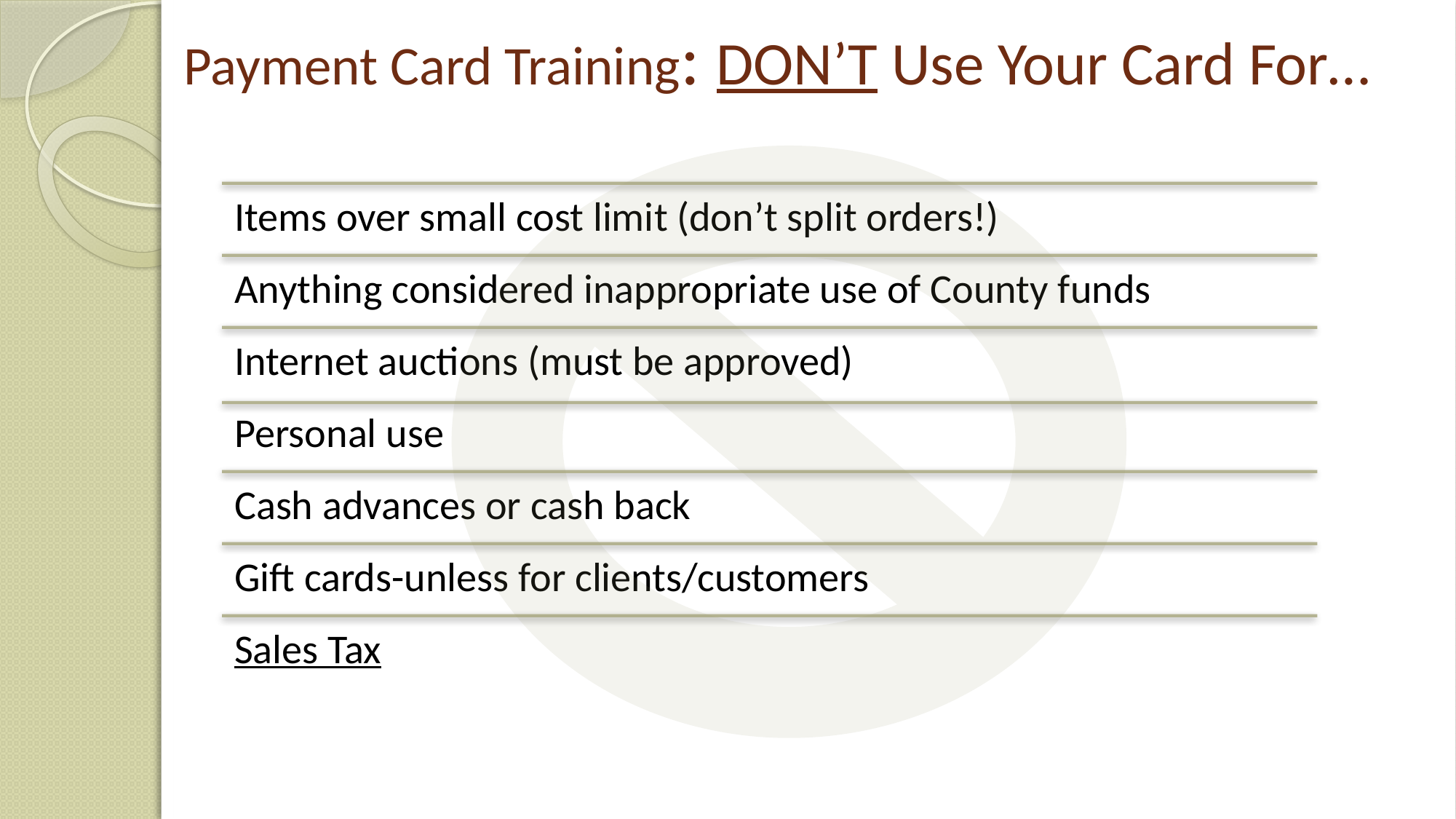

# Payment Card Training: DON’T Use Your Card For…

Items over small cost limit (don’t split orders!)
Anything considered inappropriate use of County funds
Internet auctions (must be approved)
Personal use
Cash advances or cash back
Gift cards-unless for clients/customers
Sales Tax